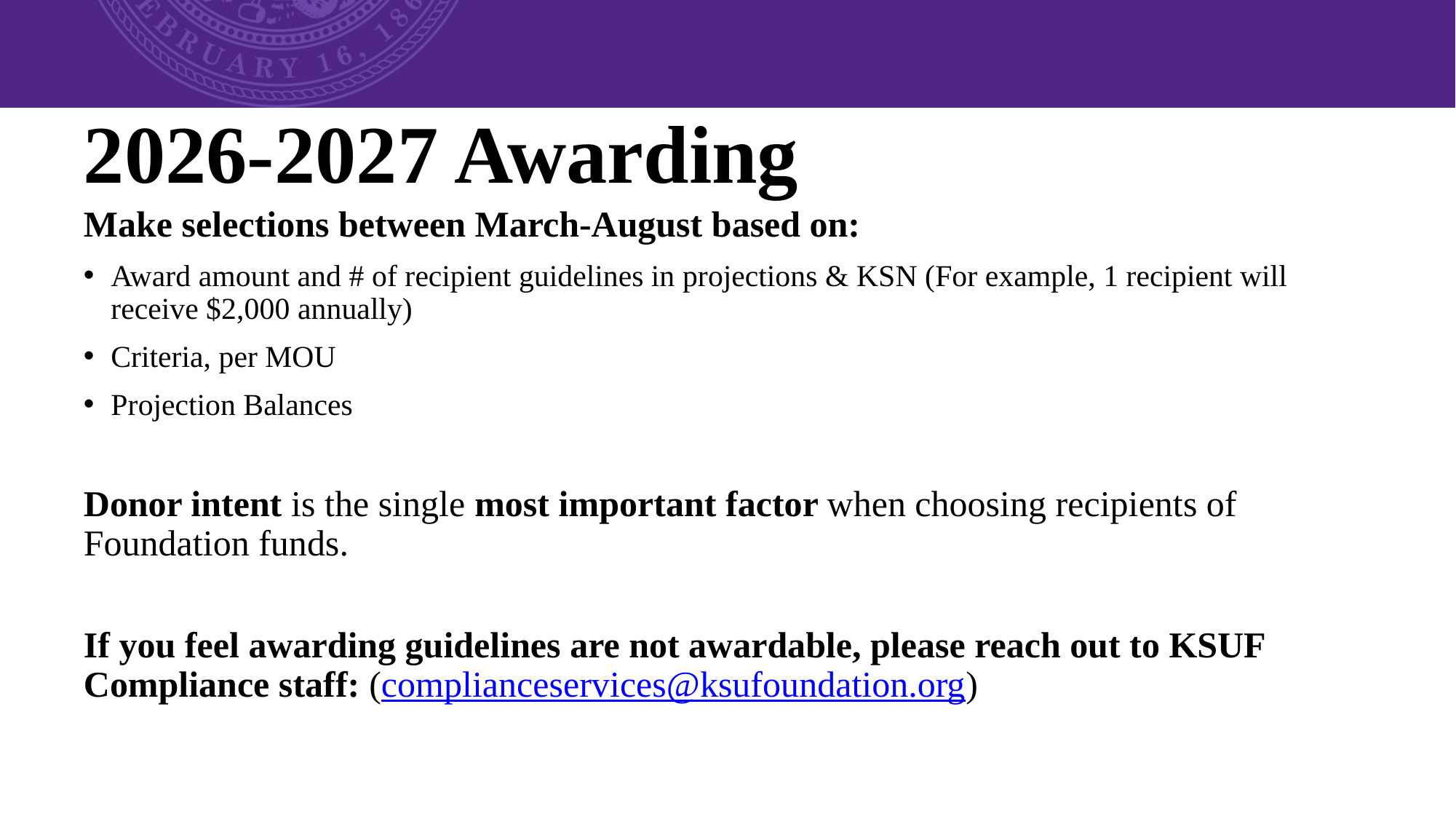

# 2026-2027 Awarding
Make selections between March-August based on:
Award amount and # of recipient guidelines in projections & KSN (For example, 1 recipient will receive $2,000 annually)
Criteria, per MOU
Projection Balances

Donor intent is the single most important factor when choosing recipients of Foundation funds.

If you feel awarding guidelines are not awardable, please reach out to KSUF Compliance staff: (complianceservices@ksufoundation.org)